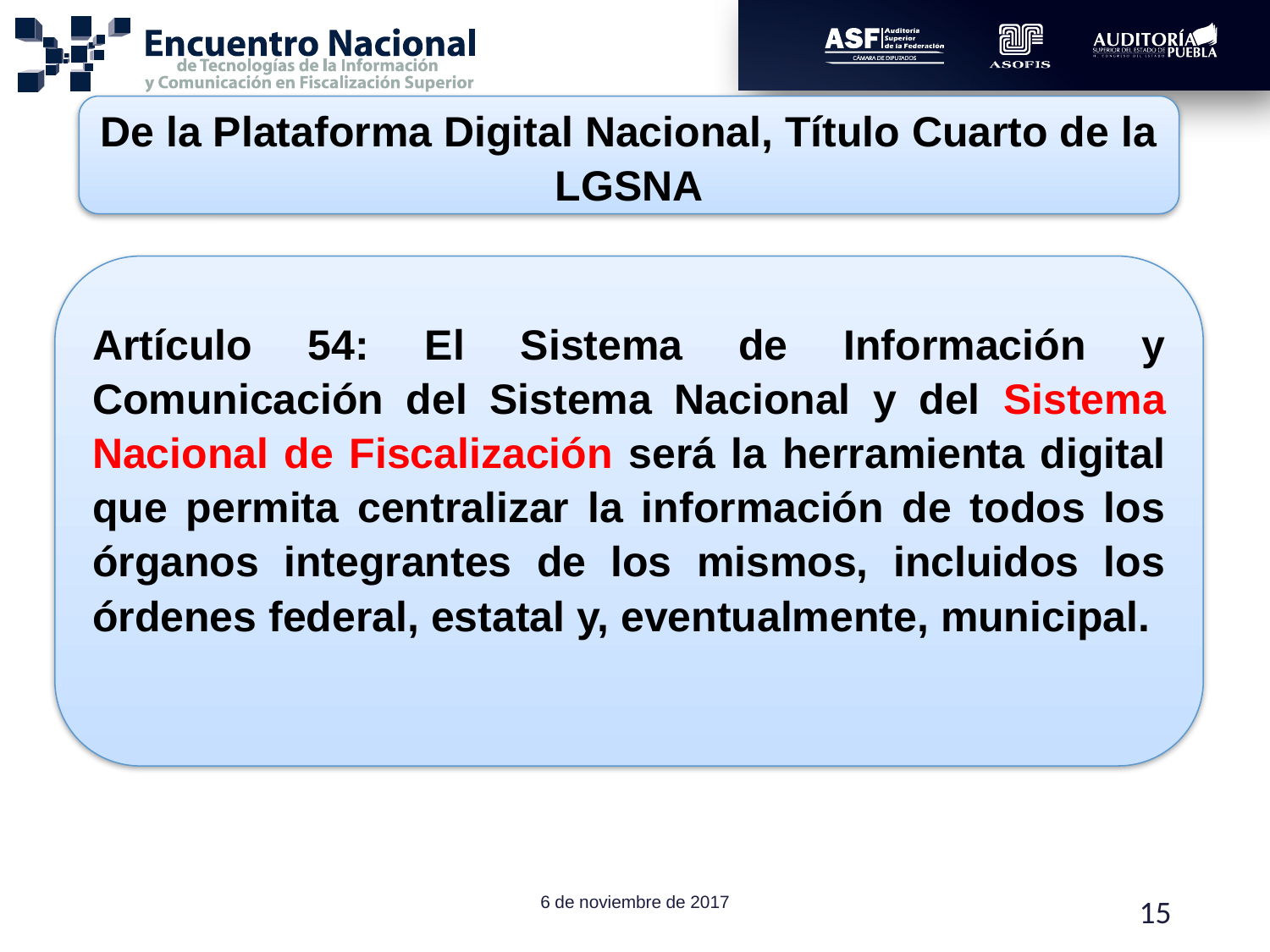

De la Plataforma Digital Nacional, Título Cuarto de la LGSNA
Artículo 54: El Sistema de Información y Comunicación del Sistema Nacional y del Sistema Nacional de Fiscalización será la herramienta digital que permita centralizar la información de todos los órganos integrantes de los mismos, incluidos los órdenes federal, estatal y, eventualmente, municipal.